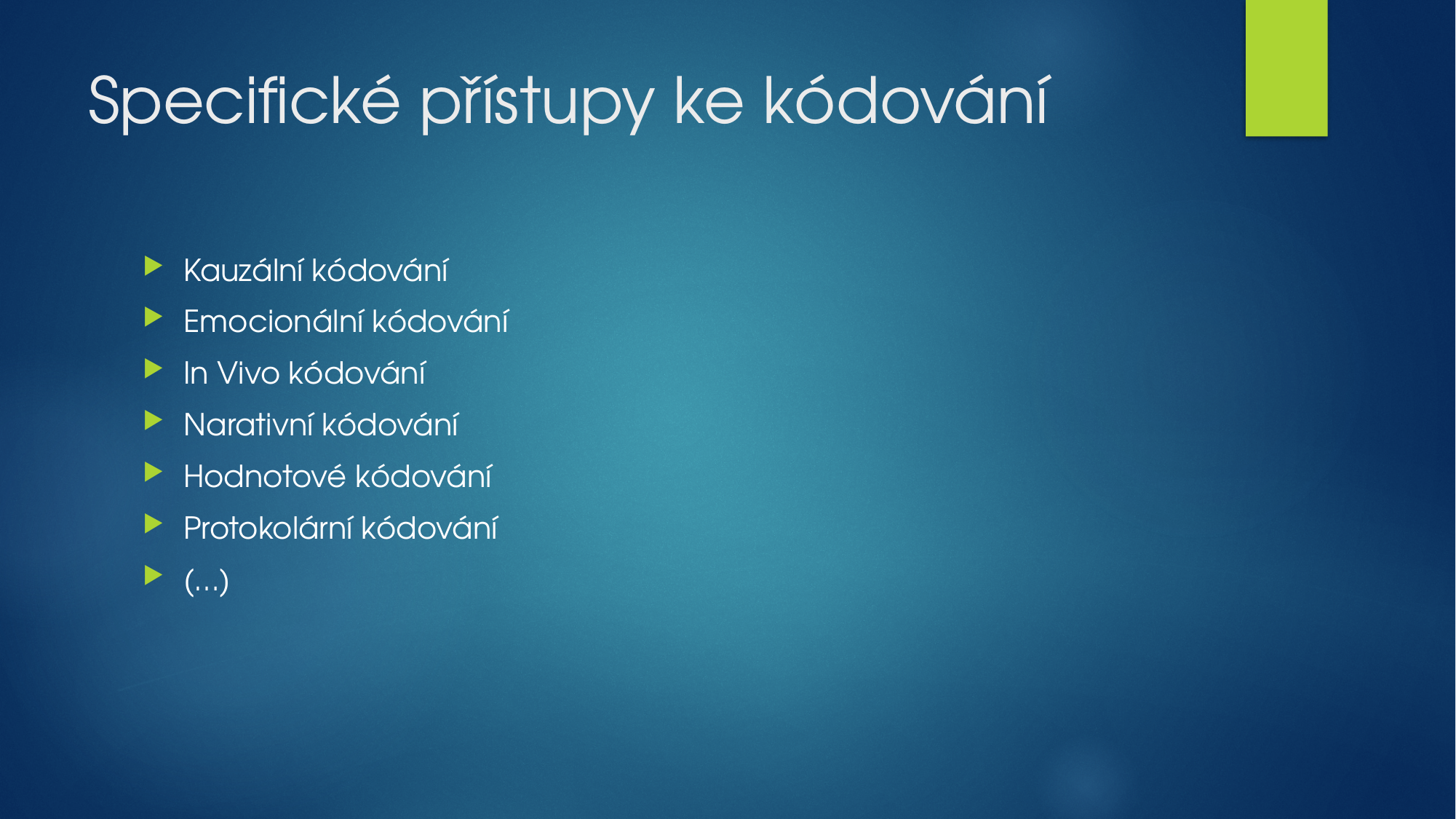

# Specifické přístupy ke kódování
Kauzální kódování
Emocionální kódování
In Vivo kódování
Narativní kódování
Hodnotové kódování
Protokolární kódování
(…)